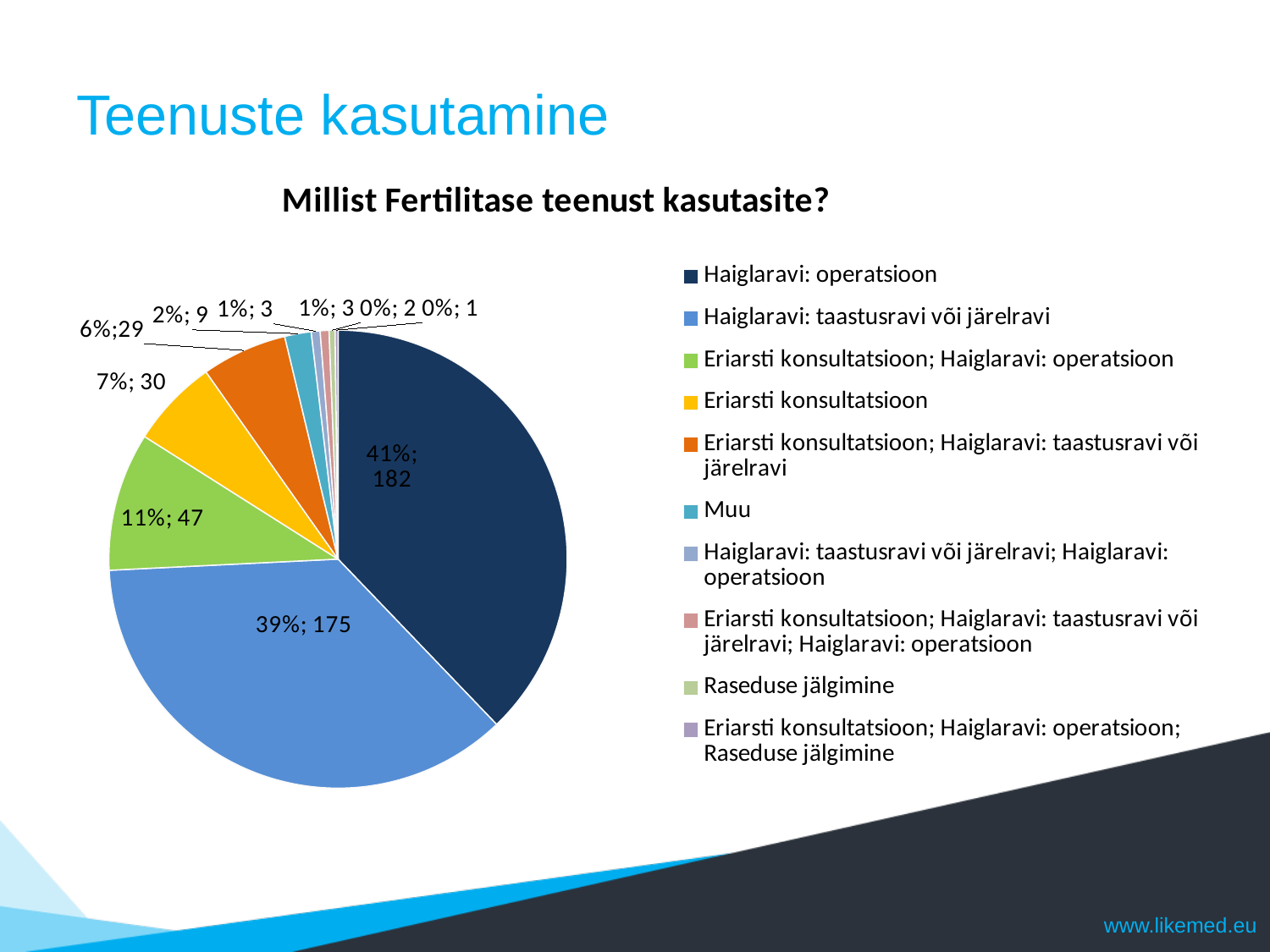

# Teenuste kasutamine

### Chart: Millist Fertilitase teenust kasutasite?

| Category | Total |
|---|---|
| Haiglaravi: operatsioon | 182.0 |
| Haiglaravi: taastusravi või järelravi | 175.0 |
| Eriarsti konsultatsioon; Haiglaravi: operatsioon | 47.0 |
| Eriarsti konsultatsioon | 30.0 |
| Eriarsti konsultatsioon; Haiglaravi: taastusravi või järelravi | 29.0 |
| Muu | 9.0 |
| Haiglaravi: taastusravi või järelravi; Haiglaravi: operatsioon | 3.0 |
| Eriarsti konsultatsioon; Haiglaravi: taastusravi või järelravi; Haiglaravi: operatsioon | 3.0 |
| Raseduse jälgimine | 2.0 |
| Eriarsti konsultatsioon; Haiglaravi: operatsioon; Raseduse jälgimine | 1.0 |
www.likemed.eu